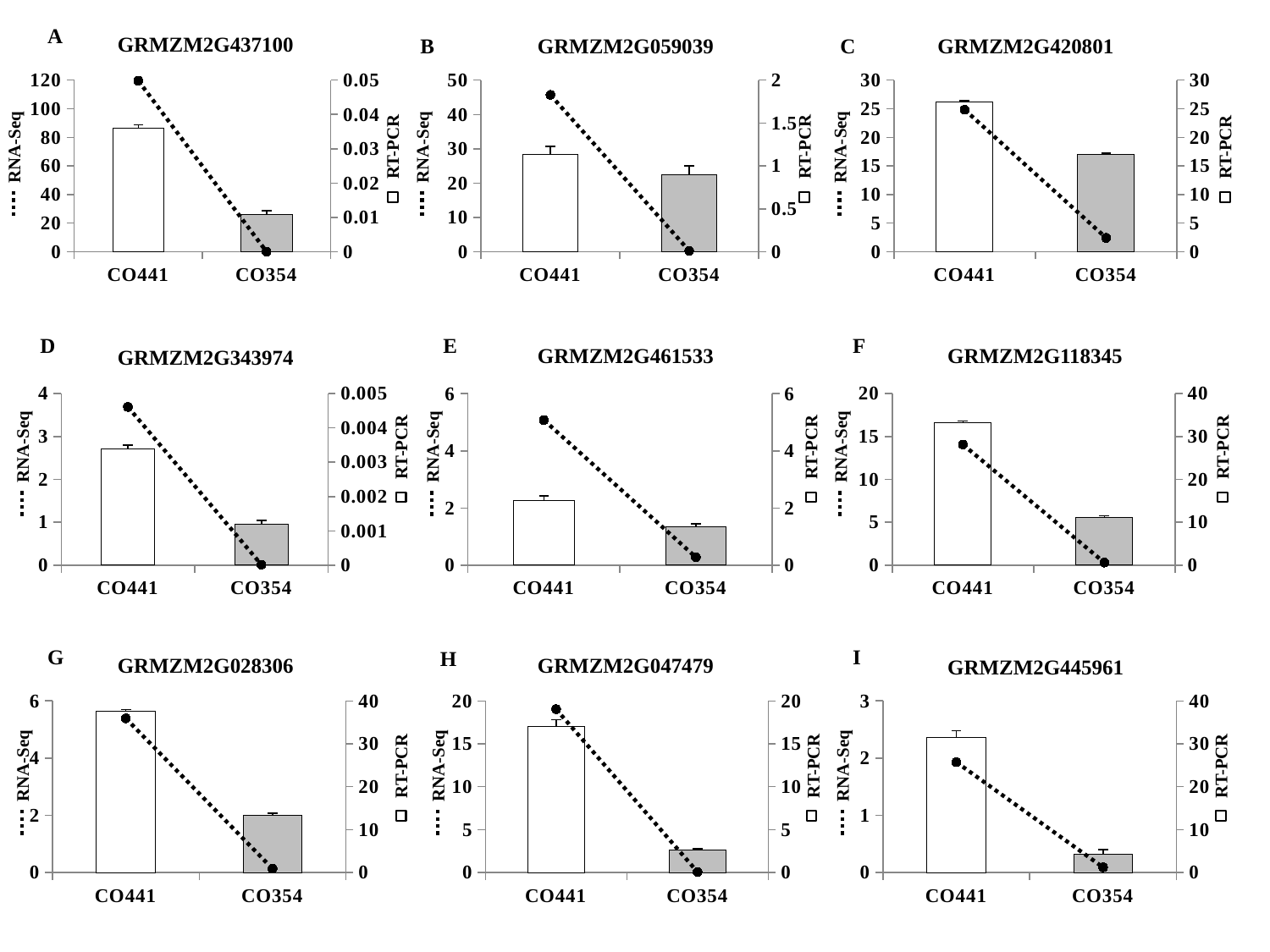

A
GRMZM2G437100
B
GRMZM2G059039
C
GRMZM2G420801
RT-PCR

RT-PCR

RT-PCR

RNA-Seq

### Chart

| Category |  |  |
|---|---|---|
| CO441 | 0.036 | 119.553 |
| CO354 | 0.0109 | 0.0453816 |
RNA-Seq

### Chart

| Category |  |  |
|---|---|---|
| CO441 | 1.13 | 45.699 |
| CO354 | 0.9 | 0.260646 |
RNA-Seq

### Chart

| Category |  |  |
|---|---|---|
| CO441 | 26.2 | 24.8243 |
| CO354 | 17.02 | 2.41938 |
D
F
E
GRMZM2G461533
GRMZM2G118345
GRMZM2G343974
RT-PCR

RT-PCR

RT-PCR

RNA-Seq
RNA-Seq
RNA-Seq

### Chart

| Category |  |  |
|---|---|---|
| CO441 | 0.0034 | 3.68791 |
| CO354 | 0.0012 | 0.0107645 |

### Chart

| Category |  |  |
|---|---|---|
| CO441 | 2.25 | 5.0731 |
| CO354 | 1.34 | 0.276233 |

### Chart

| Category |  |  |
|---|---|---|
| CO441 | 33.12 | 14.0617 |
| CO354 | 11.06 | 0.300845 |
G
I
H
GRMZM2G028306
GRMZM2G047479
GRMZM2G445961
RT-PCR

RT-PCR

RT-PCR

RNA-Seq
RNA-Seq
RNA-Seq

### Chart

| Category |  |  |
|---|---|---|
| CO441 | 37.53 | 5.39024 |
| CO354 | 13.36 | 0.131707 |

### Chart

| Category |  |  |
|---|---|---|
| CO441 | 31.55 | 1.93013 |
| CO354 | 4.3 | 0.0909148 |

### Chart

| Category |  |  |
|---|---|---|
| CO441 | 17.02 | 19.0317 |
| CO354 | 2.65 | 0.0601877 |